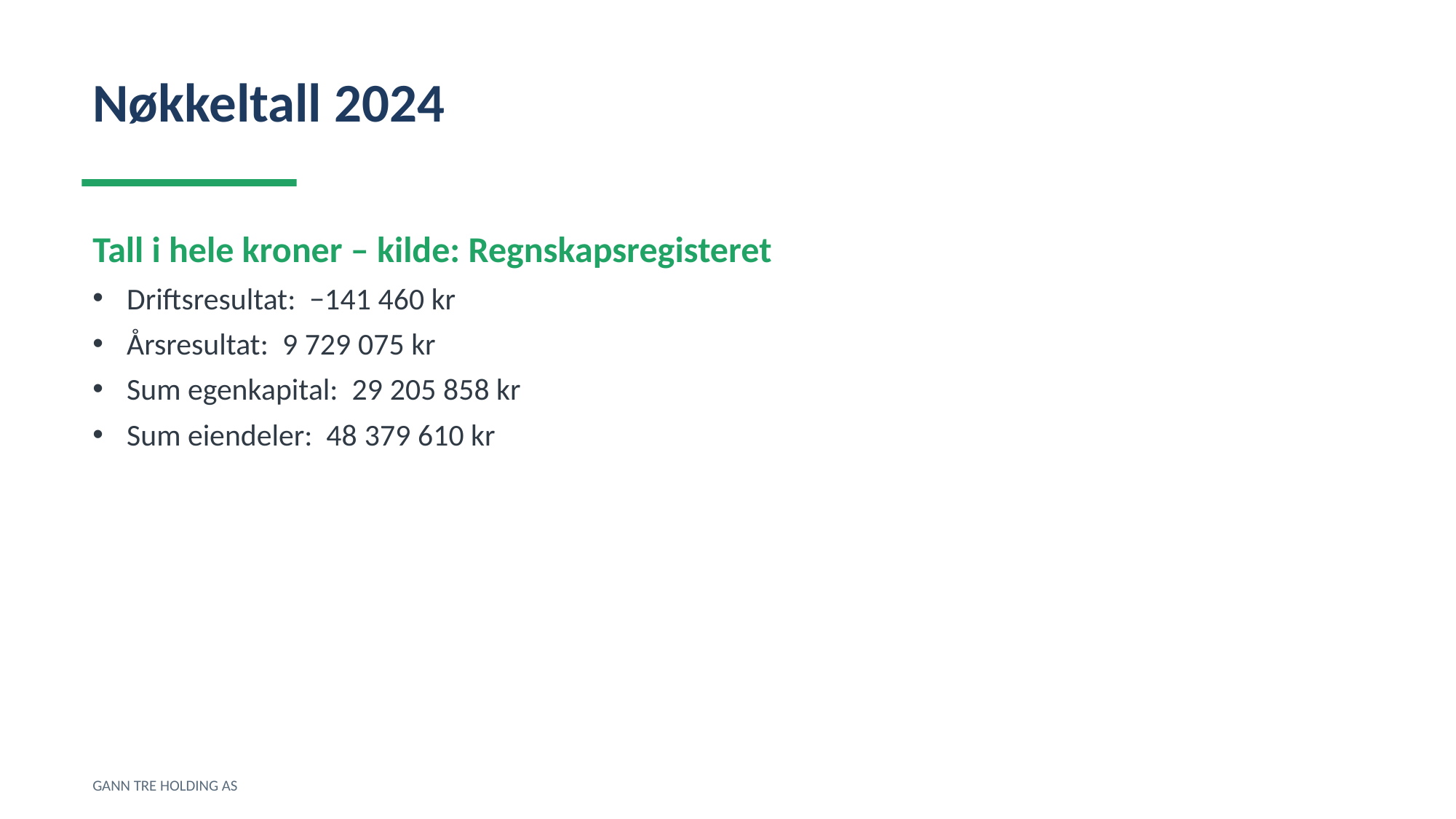

Nøkkeltall 2024

Tall i hele kroner – kilde: Regnskapsregisteret
Driftsresultat:  −141 460 kr
Årsresultat:  9 729 075 kr
Sum egenkapital:  29 205 858 kr
Sum eiendeler:  48 379 610 kr
GANN TRE HOLDING AS